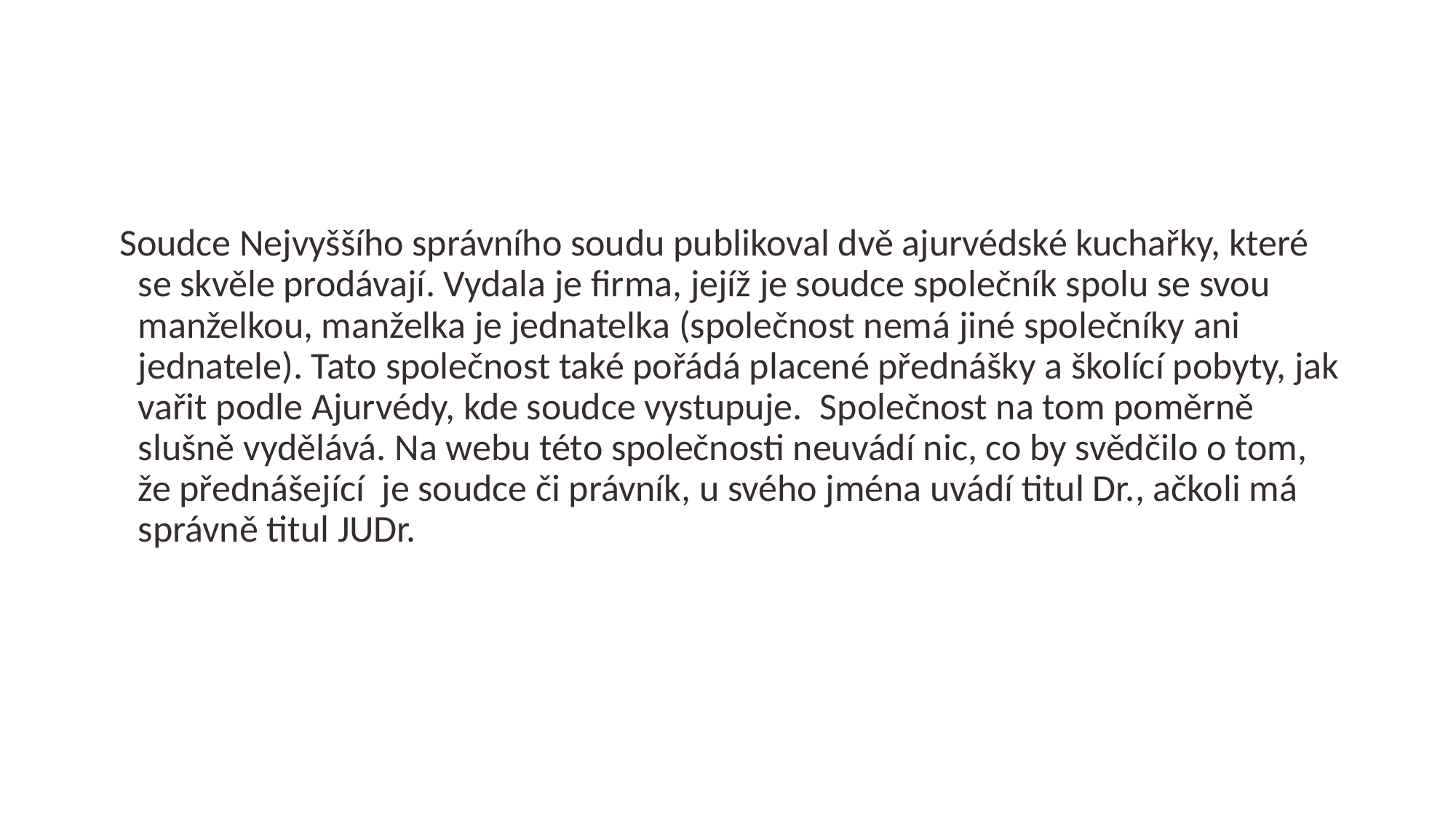

#
 Soudce Nejvyššího správního soudu publikoval dvě ajurvédské kuchařky, které se skvěle prodávají. Vydala je firma, jejíž je soudce společník spolu se svou manželkou, manželka je jednatelka (společnost nemá jiné společníky ani jednatele). Tato společnost také pořádá placené přednášky a školící pobyty, jak vařit podle Ajurvédy, kde soudce vystupuje.  Společnost na tom poměrně slušně vydělává. Na webu této společnosti neuvádí nic, co by svědčilo o tom, že přednášející  je soudce či právník, u svého jména uvádí titul Dr., ačkoli má správně titul JUDr.